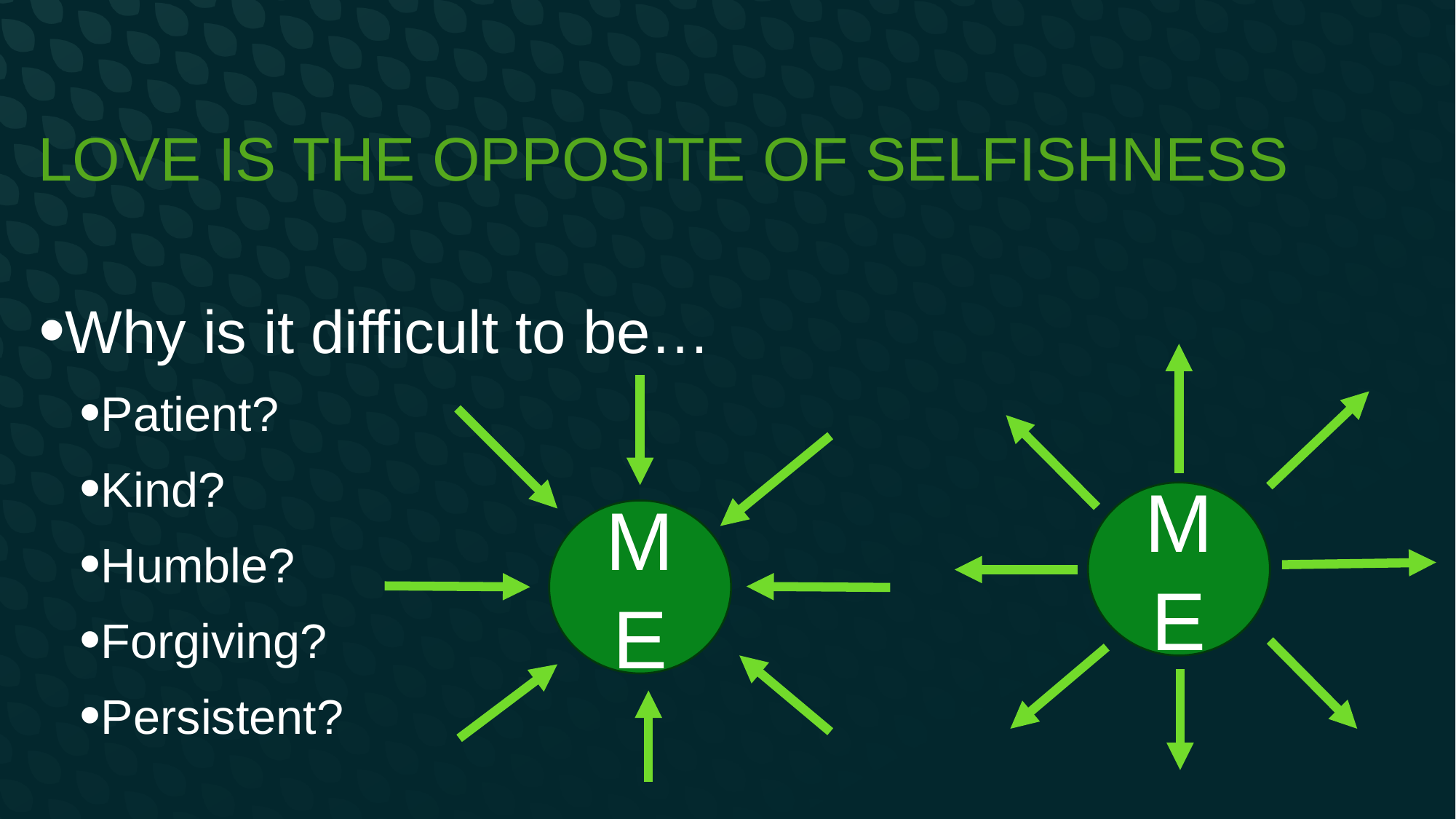

# Love is the opposite of selfishness
Why is it difficult to be…
Patient?
Kind?
Humble?
Forgiving?
Persistent?
ME
ME